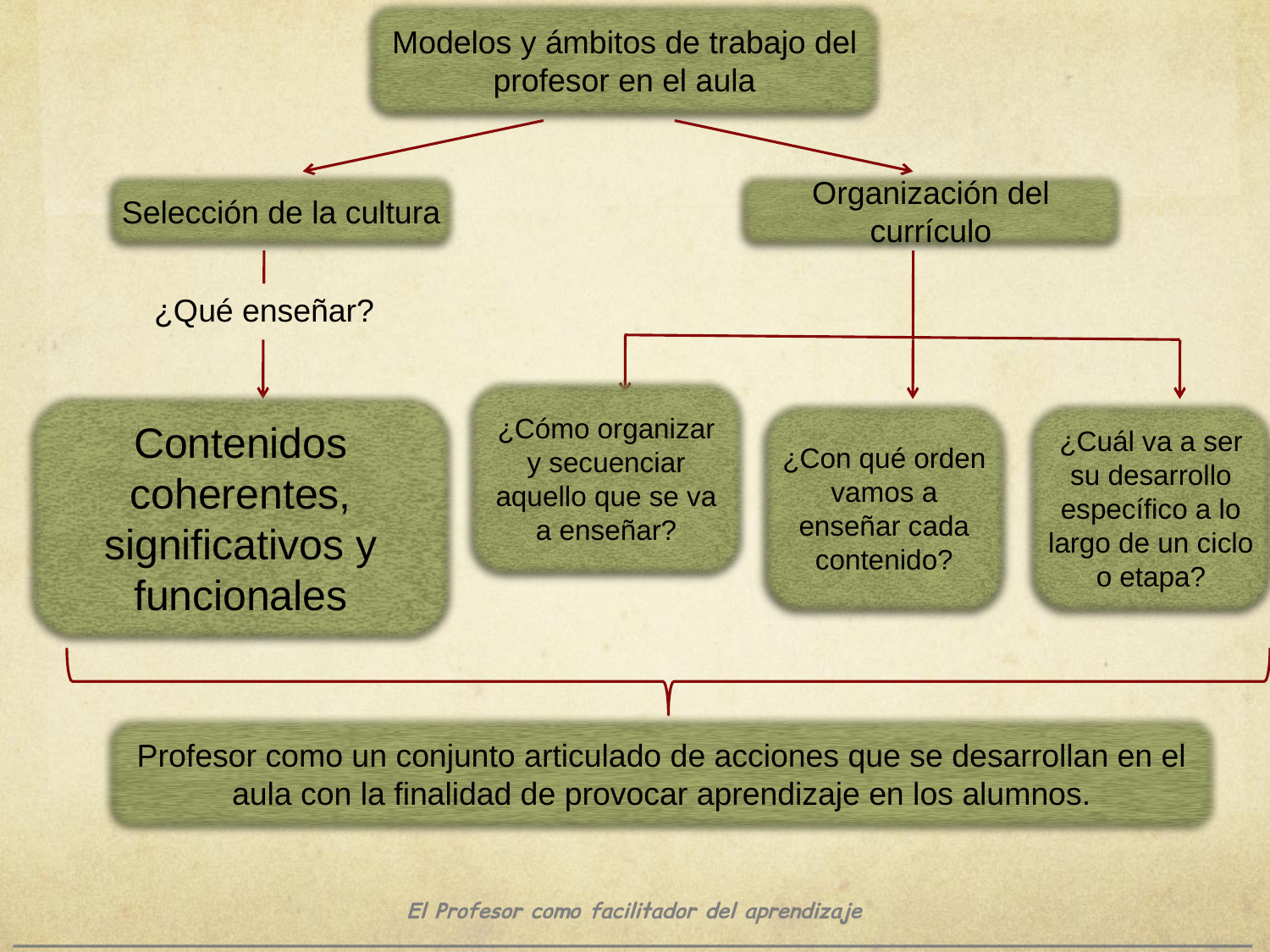

Modelos y ámbitos de trabajo del profesor en el aula

Selección de la cultura
Organización del currículo
¿Qué enseñar?
¿Cómo organizar y secuenciar aquello que se va a enseñar?
Contenidos coherentes, significativos y funcionales
¿Con qué orden vamos a enseñar cada contenido?
¿Cuál va a ser su desarrollo específico a lo largo de un ciclo o etapa?
Profesor como un conjunto articulado de acciones que se desarrollan en el aula con la finalidad de provocar aprendizaje en los alumnos.
# El Profesor como facilitador del aprendizaje _____________________________________________________________________________________________